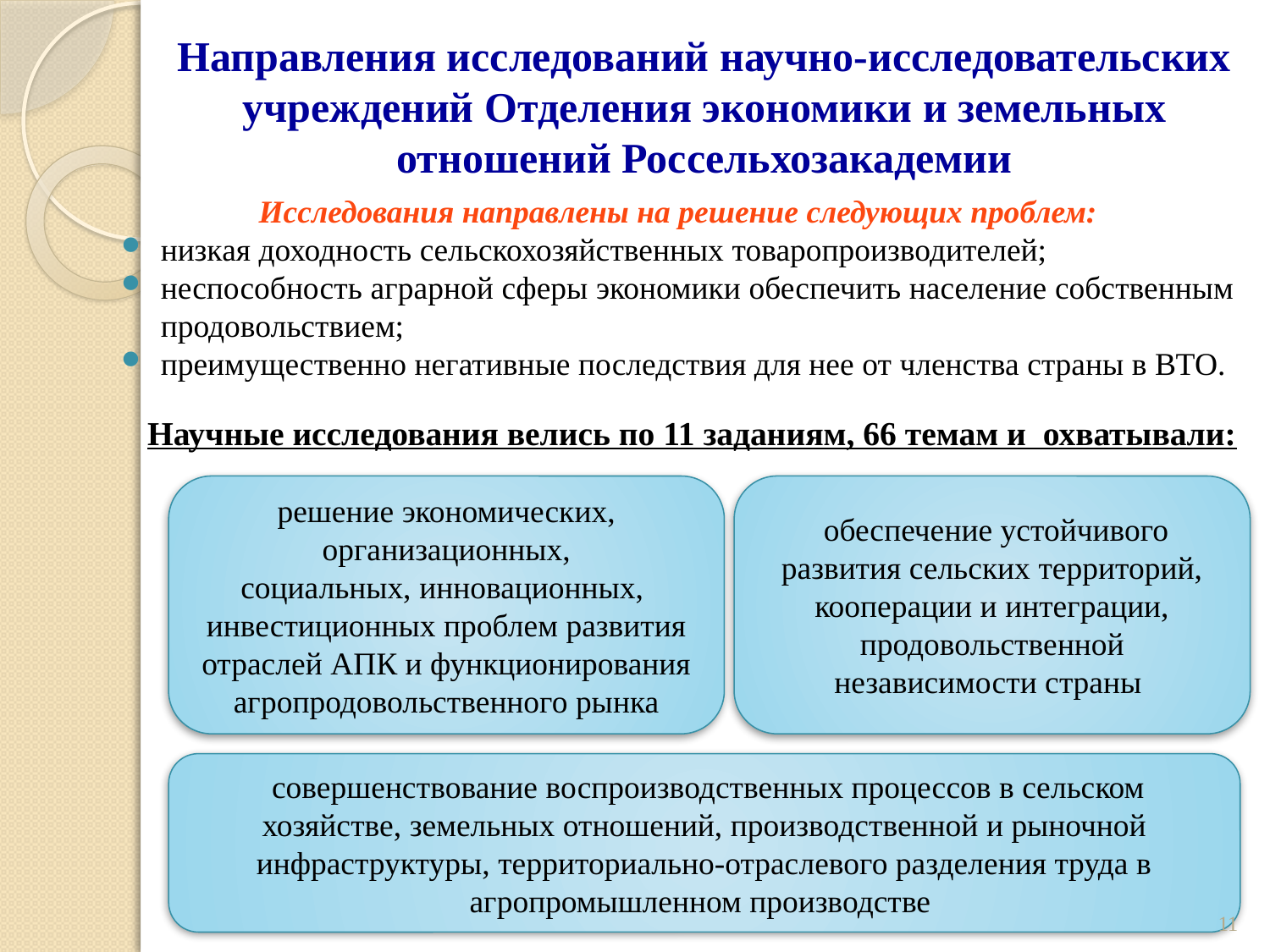

# Направления исследований научно-исследовательских учреждений Отделения экономики и земельных отношений Россельхозакадемии
Исследования направлены на решение следующих проблем:
низкая доходность сельскохозяйственных товаропроизводителей;
неспособность аграрной сферы экономики обеспечить население собственным продовольствием;
преимущественно негативные последствия для нее от членства страны в ВТО.
Научные исследования велись по 11 заданиям, 66 темам и  охватывали:

решение экономических, организационных,
социальных, инновационных,
инвестиционных проблем развития отраслей АПК и функционирования агропродовольственного рынка
 обеспечение устойчивого развития сельских территорий, кооперации и интеграции, продовольственной независимости страны
 совершенствование воспроизводственных процессов в сельском хозяйстве, земельных отношений, производственной и рыночной инфраструктуры, территориально-отраслевого разделения труда в агропромышленном производстве
11